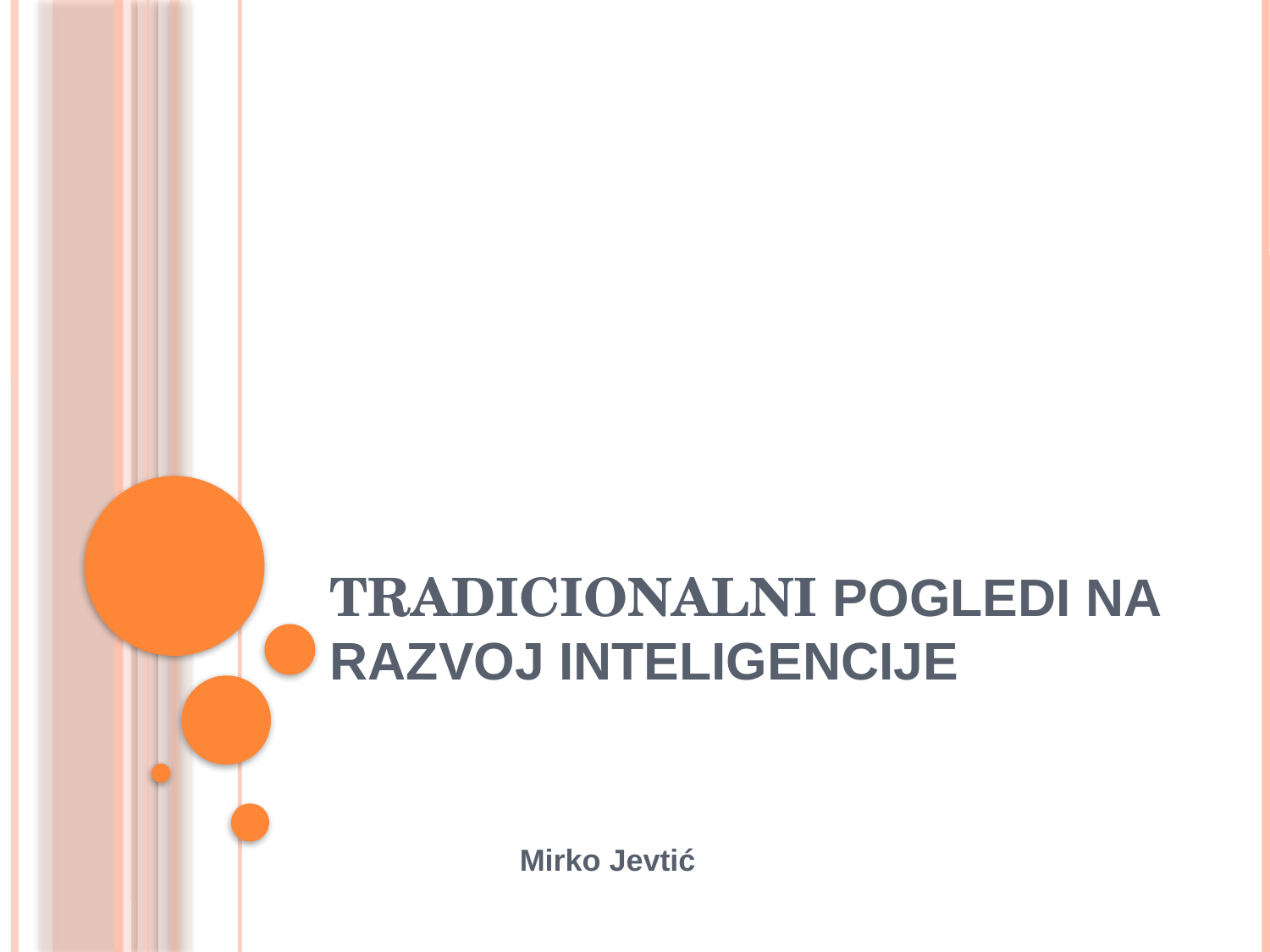

# Tradicionalni pogledi na razvoj inteligencije

				        Mirko Jevtić